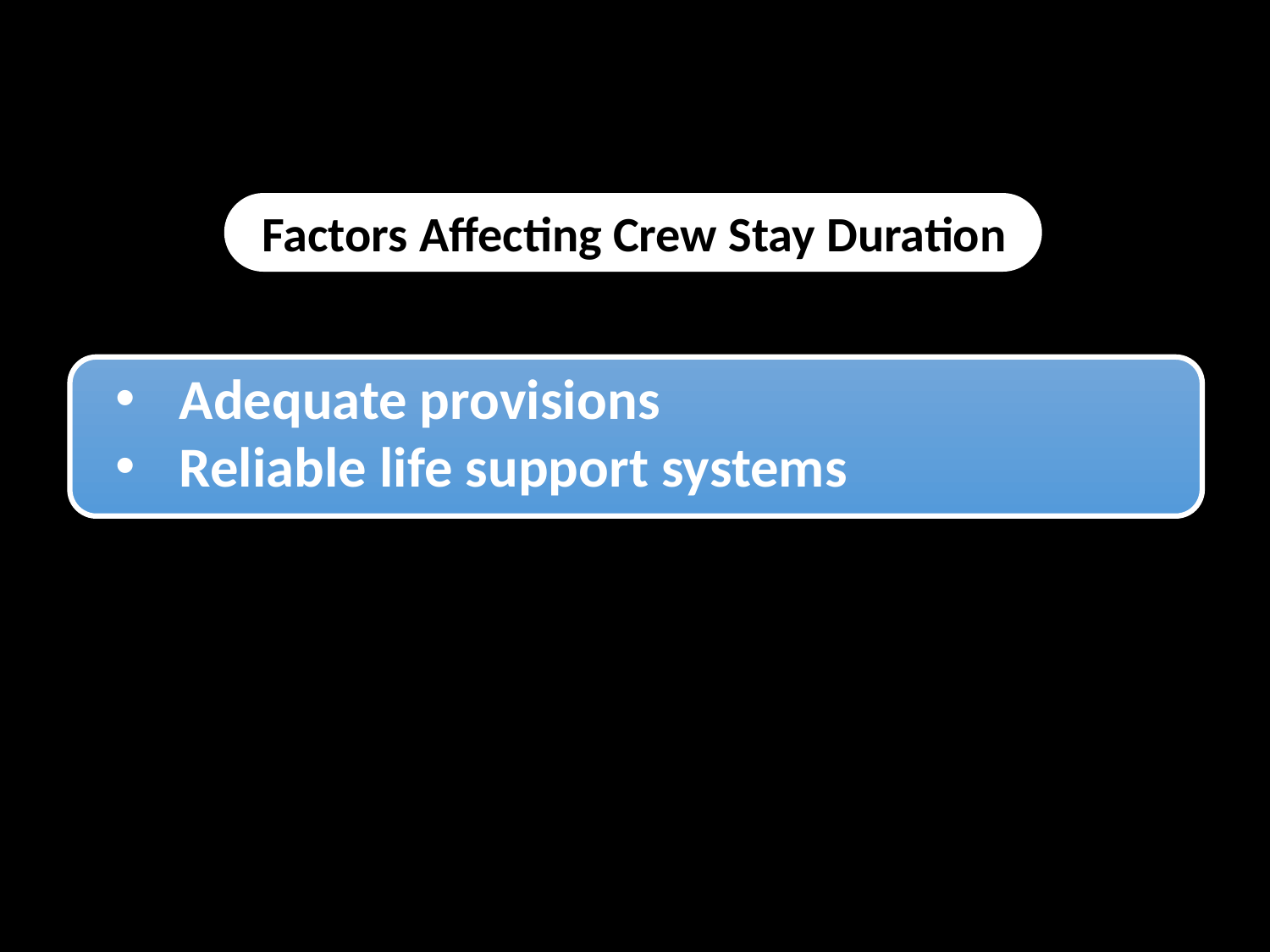

Factors Affecting Crew Stay Duration
Adequate provisions
Reliable life support systems